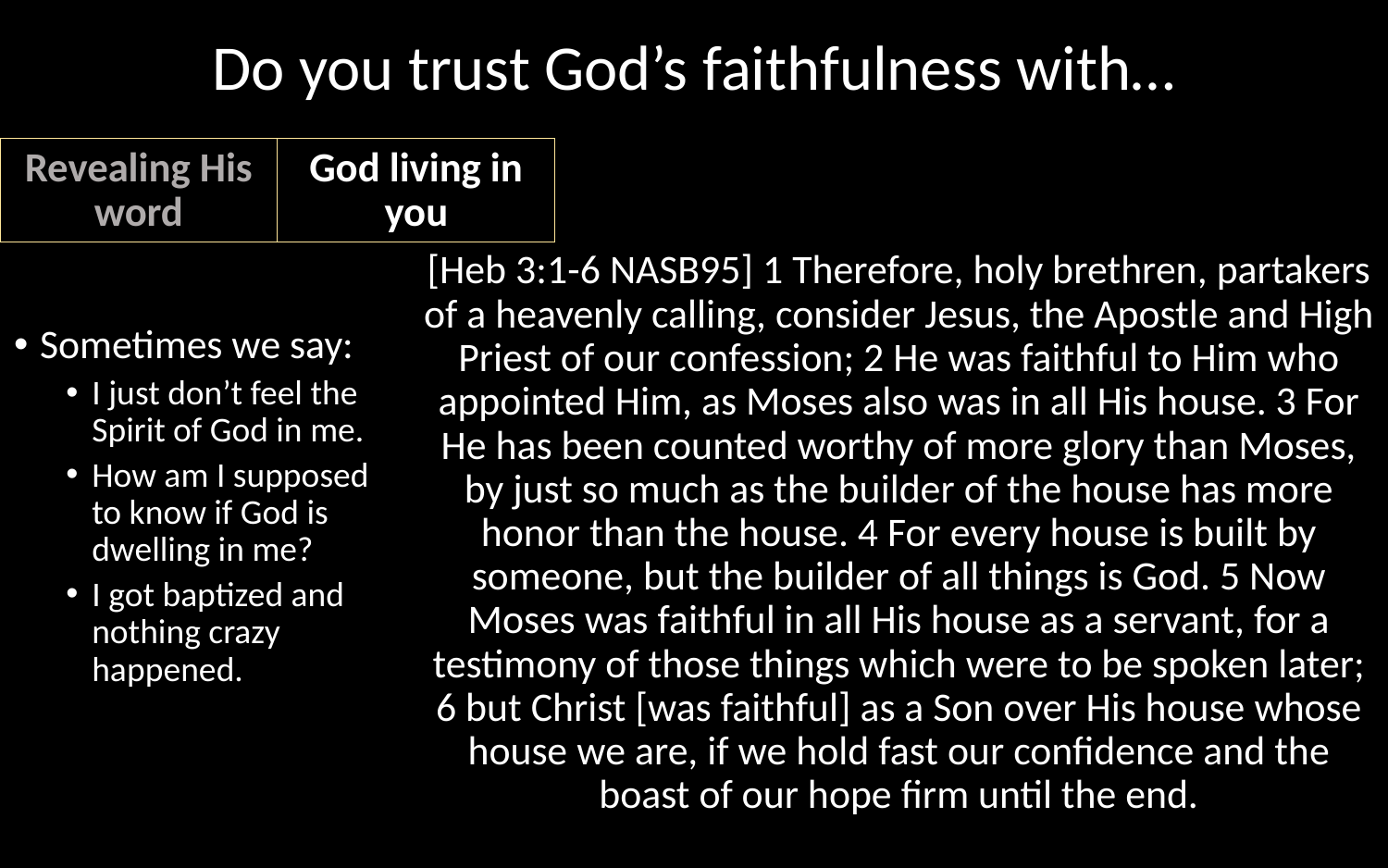

# Do you trust God’s faithfulness with…
God living in you
Revealing His word
[Heb 3:1-6 NASB95] 1 Therefore, holy brethren, partakers of a heavenly calling, consider Jesus, the Apostle and High Priest of our confession; 2 He was faithful to Him who appointed Him, as Moses also was in all His house. 3 For He has been counted worthy of more glory than Moses, by just so much as the builder of the house has more honor than the house. 4 For every house is built by someone, but the builder of all things is God. 5 Now Moses was faithful in all His house as a servant, for a testimony of those things which were to be spoken later; 6 but Christ [was faithful] as a Son over His house whose house we are, if we hold fast our confidence and the boast of our hope firm until the end.
Sometimes we say:
I just don’t feel the Spirit of God in me.
How am I supposed to know if God is dwelling in me?
I got baptized and nothing crazy happened.